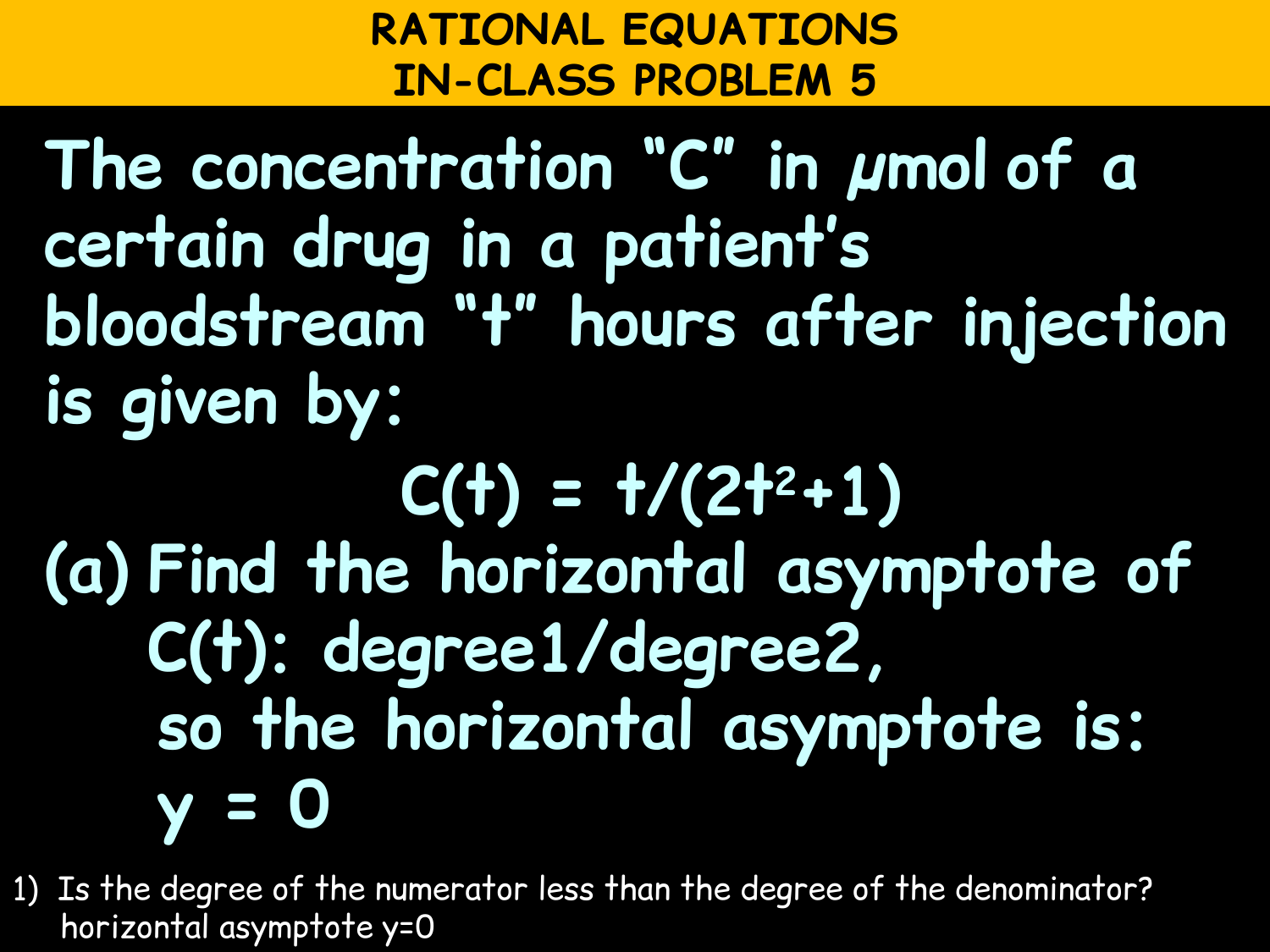

RATIONAL EQUATIONS
IN-CLASS PROBLEM 5
The concentration “C” in µmol of a certain drug in a patient’s bloodstream “t” hours after injection is given by:
C(t) = t/(2t2+1)
Find the horizontal asymptote of C(t): degree1/degree2,
    so the horizontal asymptote is:
    y = 0
1)  Is the degree of the numerator less than the degree of the denominator?
     horizontal asymptote y=0